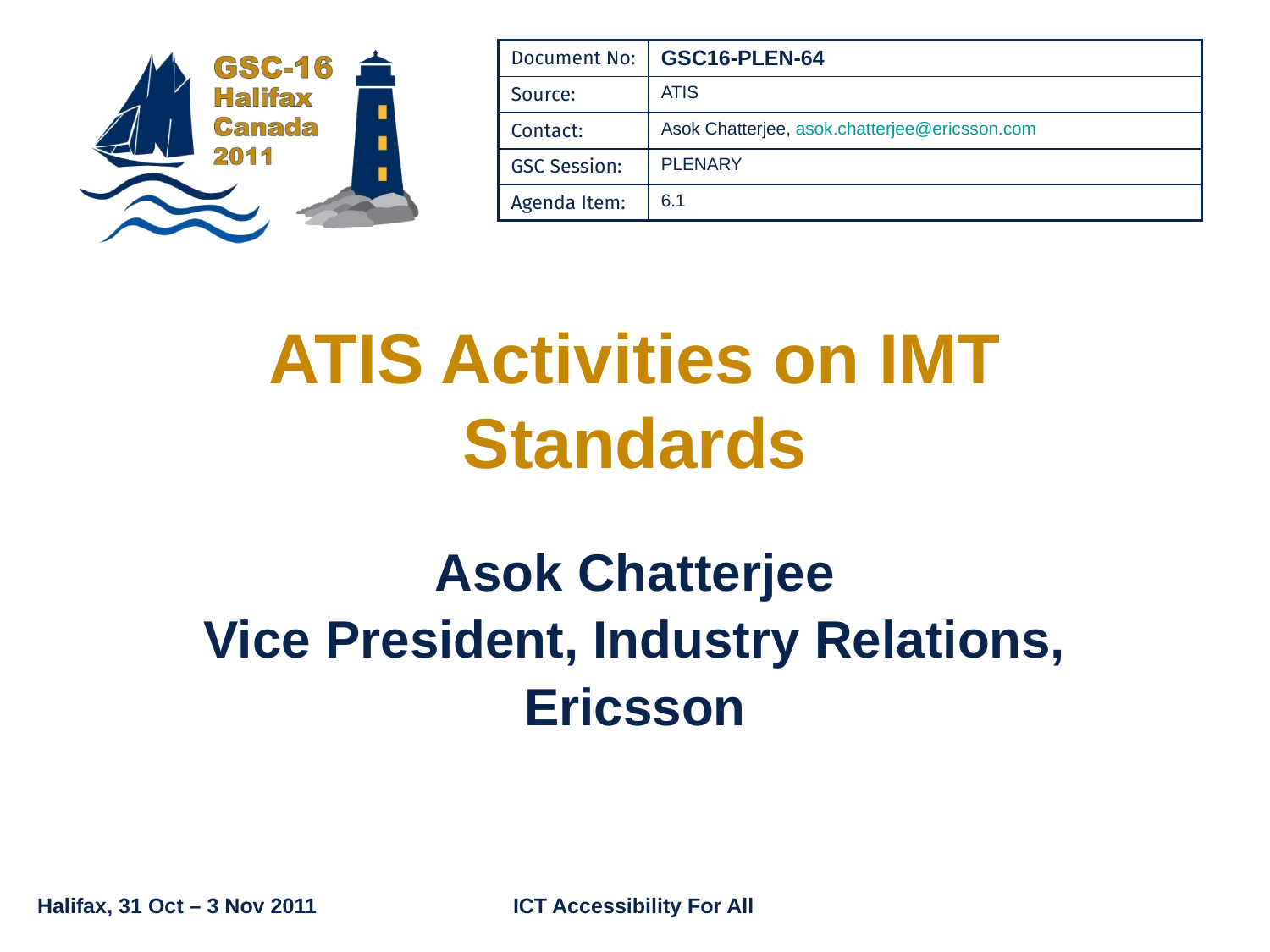

| Document No: | GSC16-PLEN-64 |
| --- | --- |
| Source: | ATIS |
| Contact: | Asok Chatterjee, asok.chatterjee@ericsson.com |
| GSC Session: | PLENARY |
| Agenda Item: | 6.1 |
# ATIS Activities on IMT Standards
Asok Chatterjee
Vice President, Industry Relations,
Ericsson